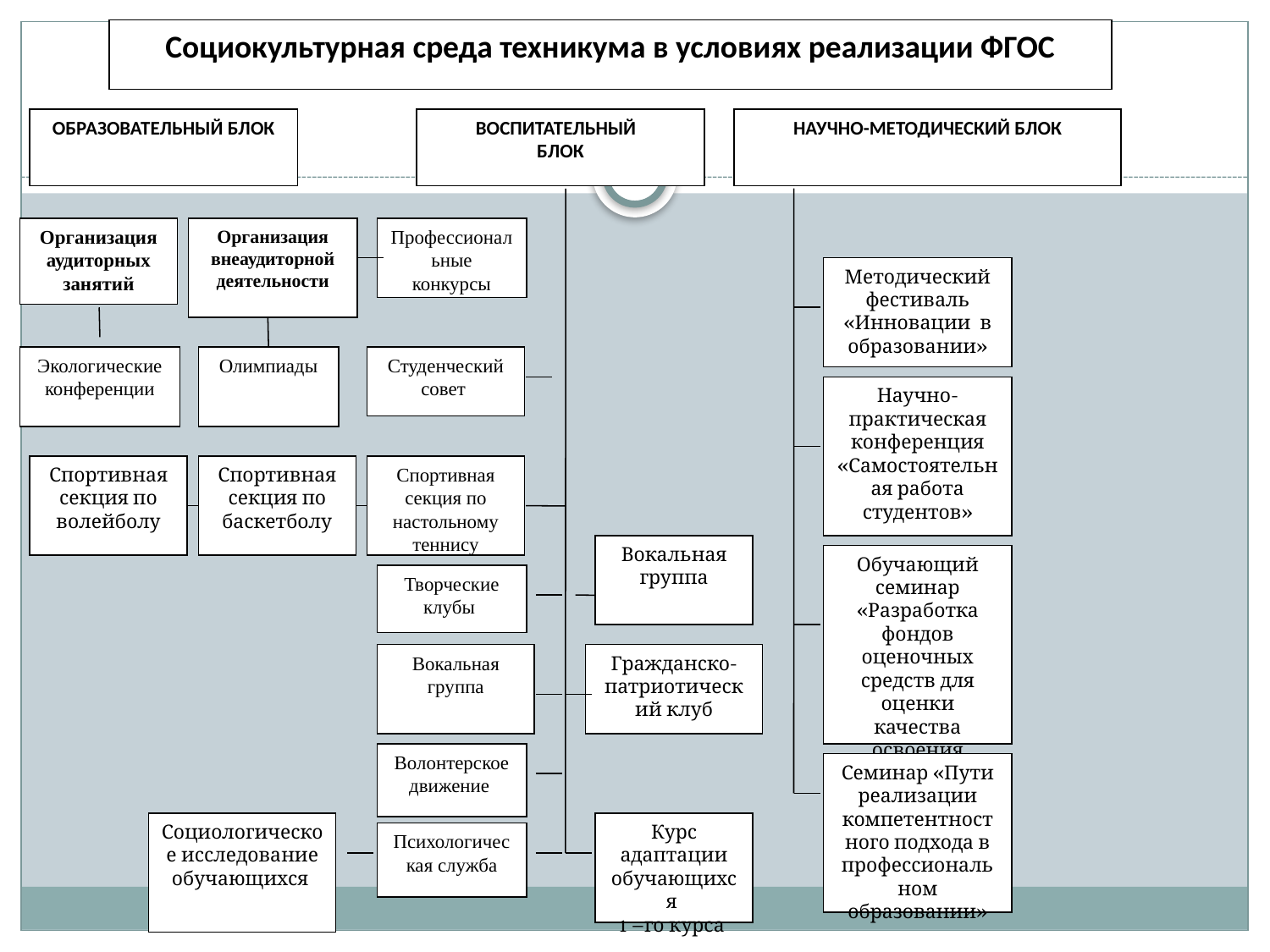

Социокультурная среда техникума в условиях реализации ФГОС
#
ОБРАЗОВАТЕЛЬНЫЙ БЛОК
ВОСПИТАТЕЛЬНЫЙ
БЛОК
НАУЧНО-МЕТОДИЧЕСКИЙ БЛОК
Организация аудиторных занятий
Организация внеаудиторной деятельности
Профессиональные конкурсы
Методический фестиваль «Инновации  в образовании»
Экологические конференции
Олимпиады
Студенческий совет
Научно-практическая конференция «Самостоятельная работа студентов»
Спортивная секция по волейболу
Спортивная секция по баскетболу
Спортивная секция по настольному теннису
Вокальная группа
Обучающий семинар «Разработка фондов оценочных средств для оценки качества освоения ОПОП»
Творческие клубы
Вокальная группа
Гражданско-патриотический клуб
Волонтерское движение
Семинар «Пути реализации компетентностного подхода в профессиональном образовании»
Социологическое исследование обучающихся
Курс адаптации обучающихся
1 –го курса
Психологическая служба